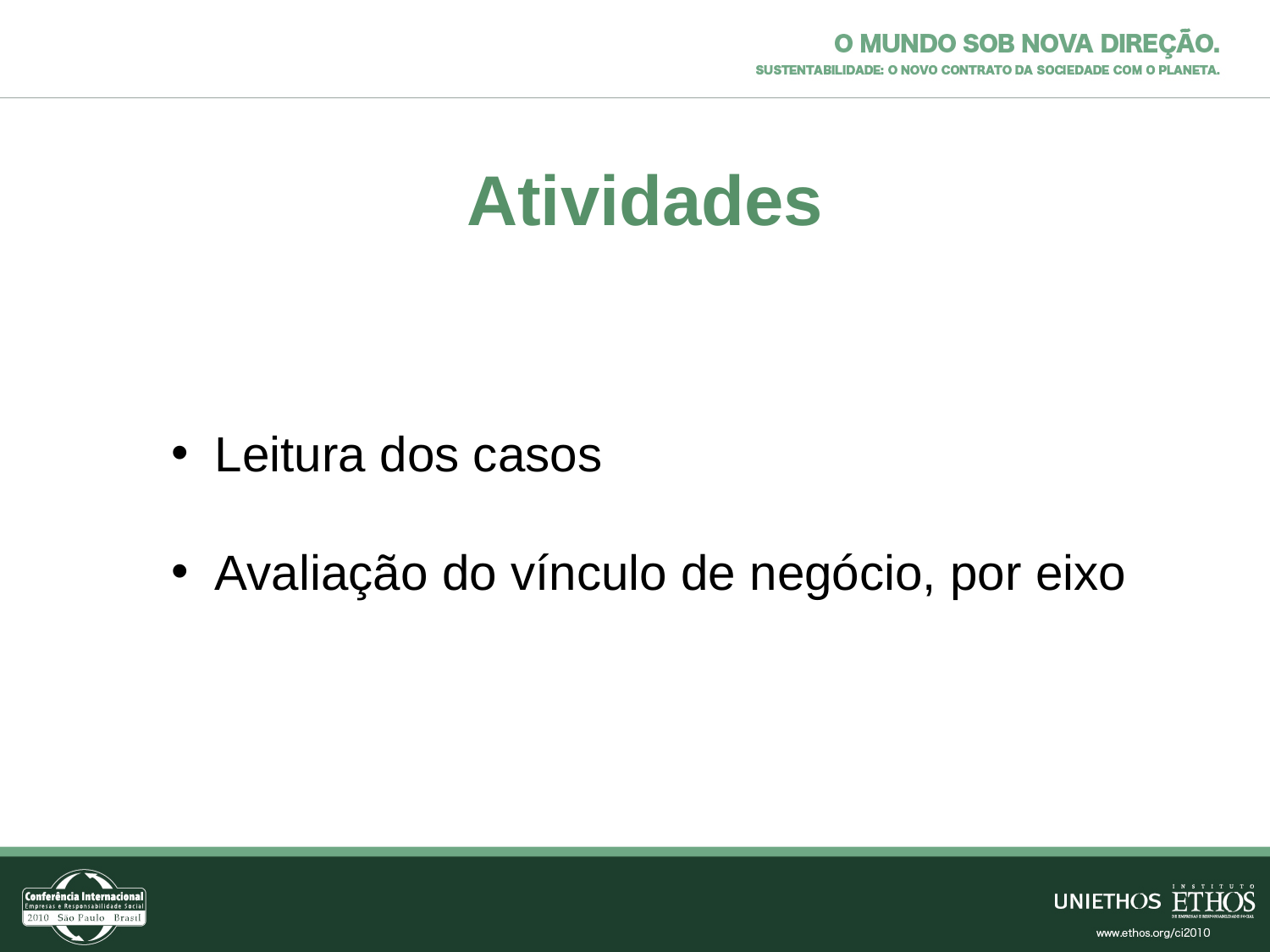

Atividades
 Leitura dos casos

 Avaliação do vínculo de negócio, por eixo